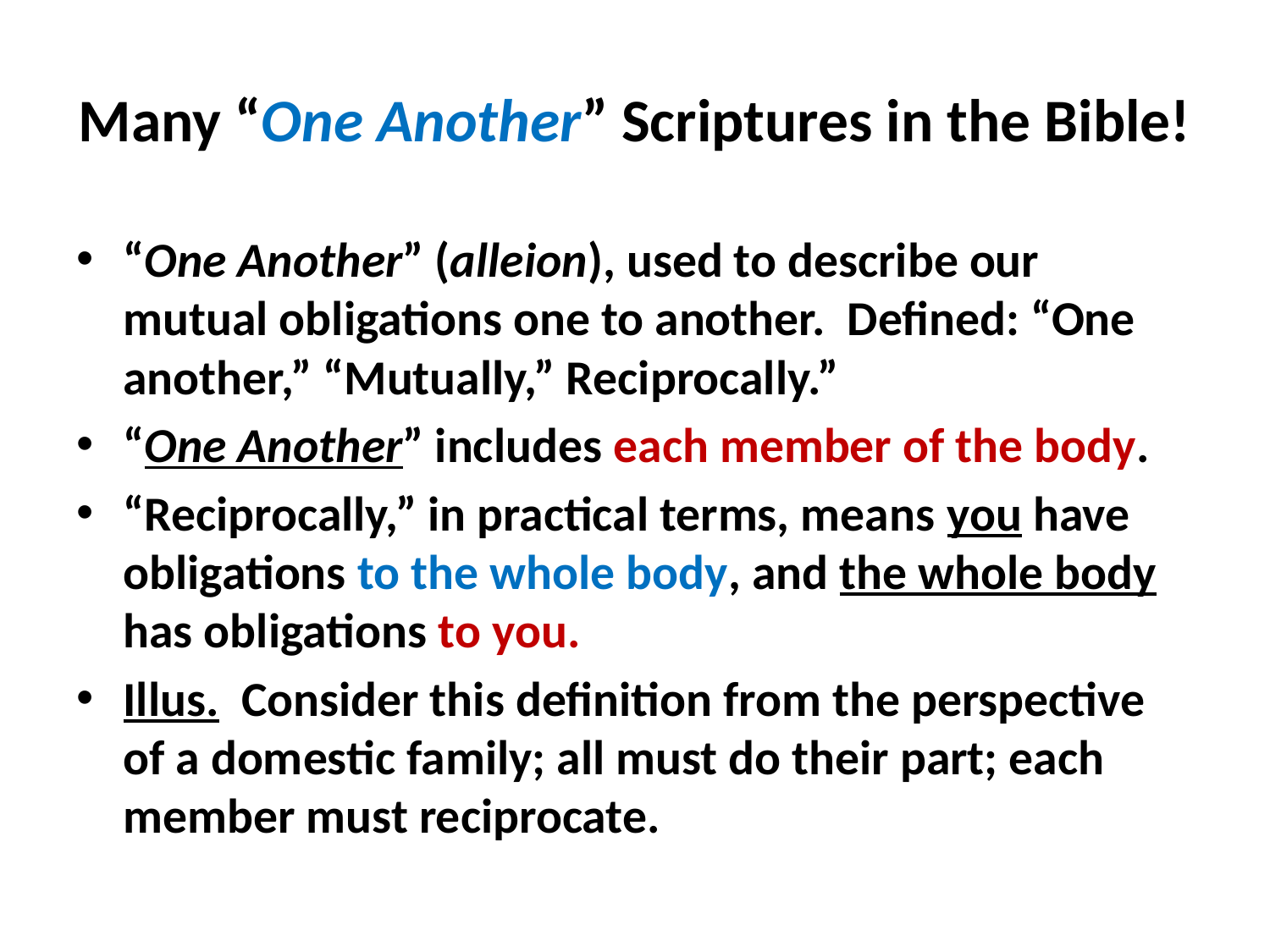

# Many “One Another” Scriptures in the Bible!
“One Another” (alleion), used to describe our mutual obligations one to another.  Defined: “One another,” “Mutually,” Reciprocally.”
“One Another” includes each member of the body.
“Reciprocally,” in practical terms, means you have obligations to the whole body, and the whole body has obligations to you.
Illus.  Consider this definition from the perspective of a domestic family; all must do their part; each member must reciprocate.